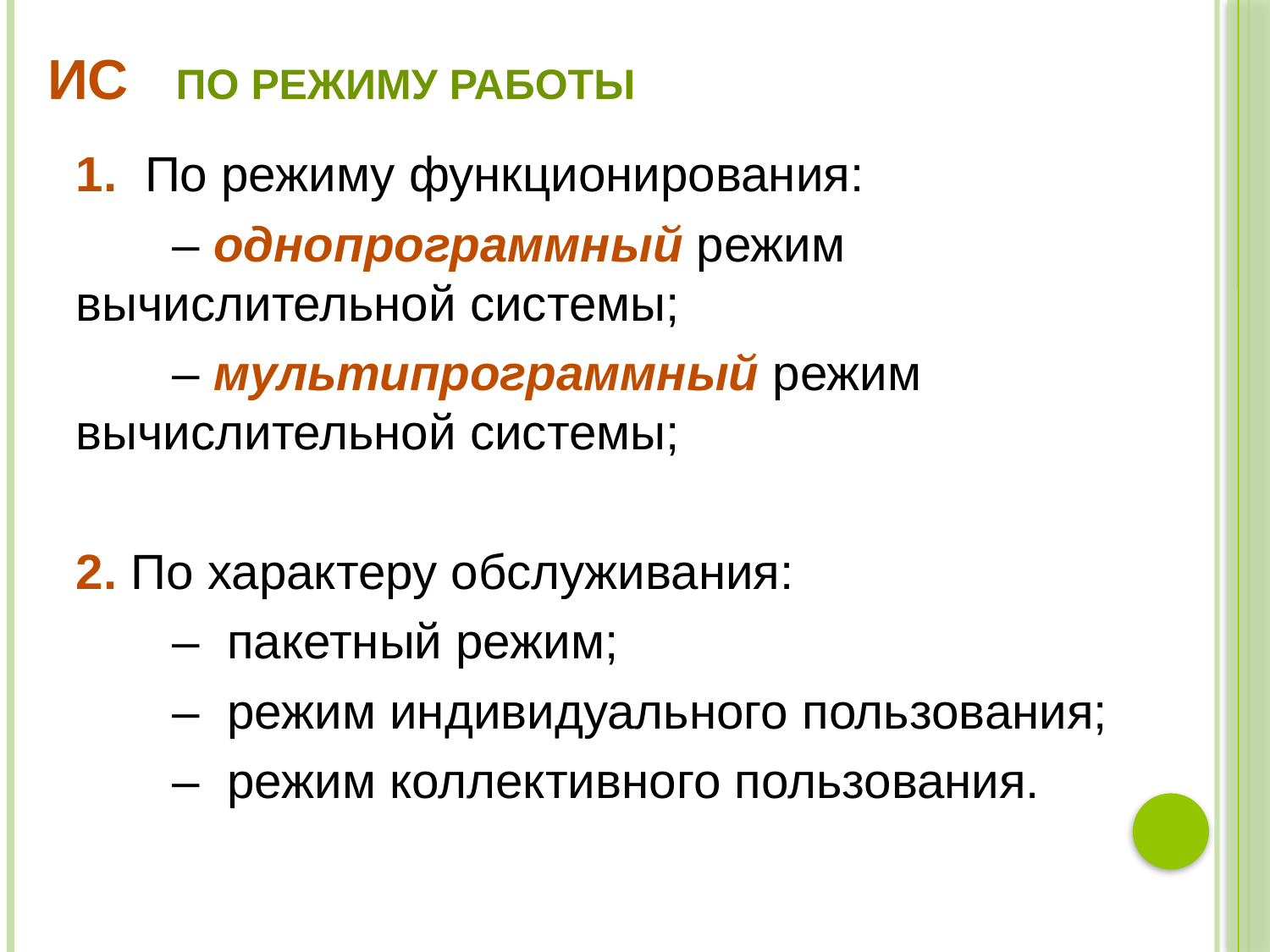

# ИС    по режиму работы
1.  По режиму функционирования:
       – однопрограммный режим вычислительной системы;
       – мультипрограммный режим вычислительной системы;

2. По характеру обслуживания:
       –  пакетный режим;
       –  режим индивидуального пользования;
       –  режим коллективного пользования.